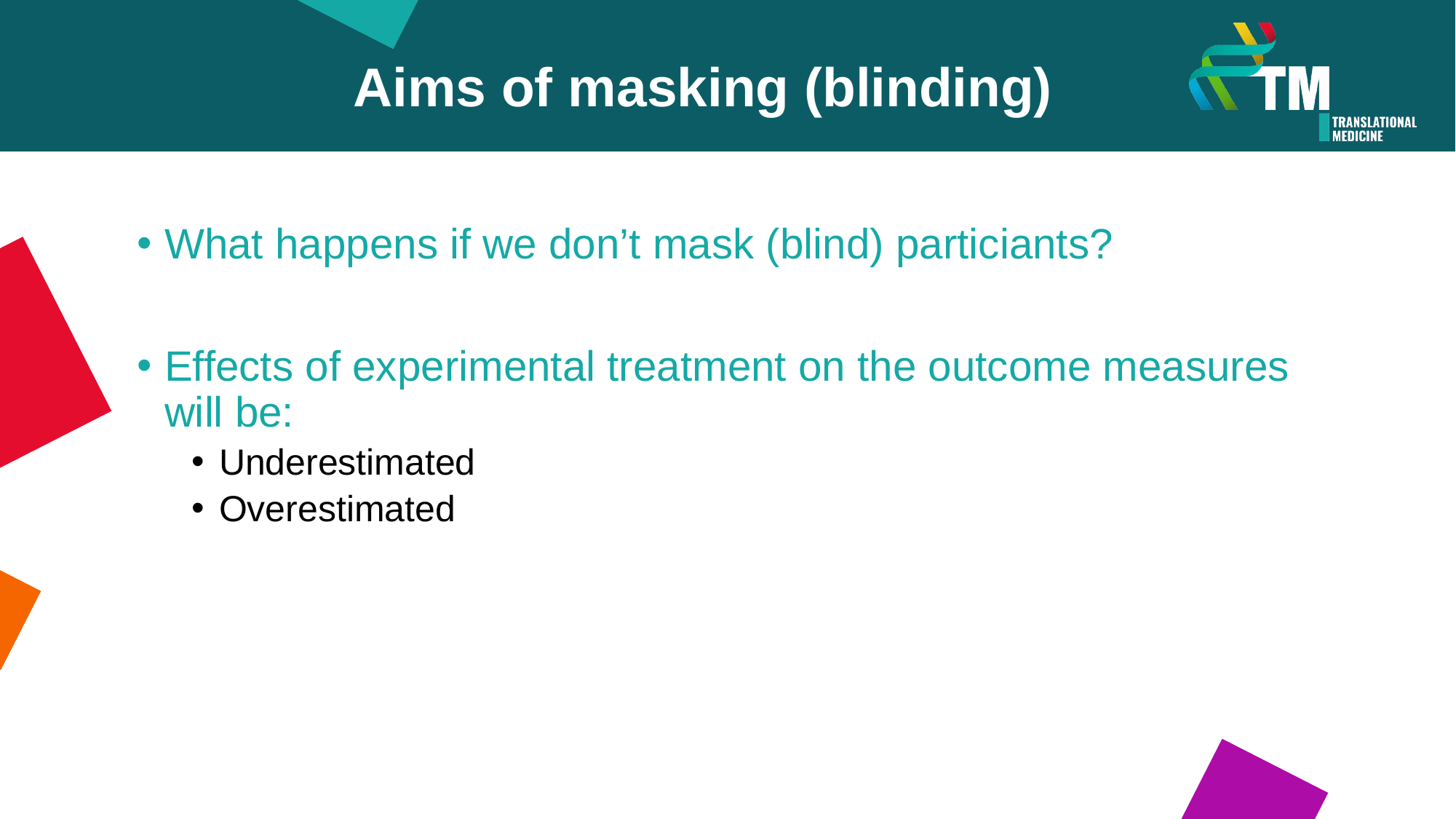

Aims of masking (blinding)
What happens if we don’t mask (blind) particiants?

Effects of experimental treatment on the outcome measures will be:
Underestimated
Overestimated